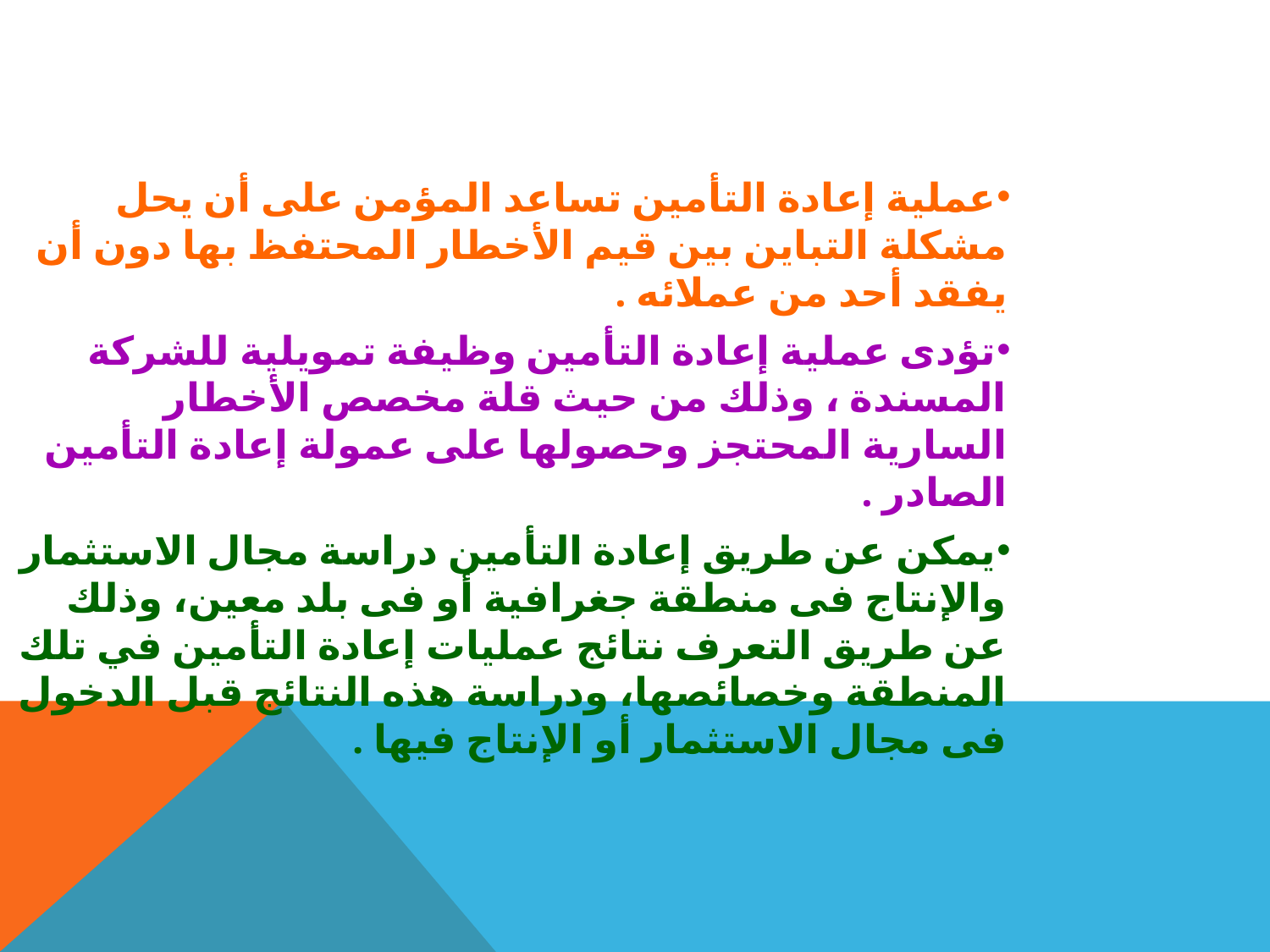

عملية إعادة التأمين تساعد المؤمن على أن يحل مشكلة التباين بين قيم الأخطار المحتفظ بها دون أن يفقد أحد من عملائه .
تؤدى عملية إعادة التأمين وظيفة تمويلية للشركة المسندة ، وذلك من حيث قلة مخصص الأخطار السارية المحتجز وحصولها على عمولة إعادة التأمين الصادر .
يمكن عن طريق إعادة التأمين دراسة مجال الاستثمار والإنتاج فى منطقة جغرافية أو فى بلد معين، وذلك عن طريق التعرف نتائج عمليات إعادة التأمين في تلك المنطقة وخصائصها، ودراسة هذه النتائج قبل الدخول فى مجال الاستثمار أو الإنتاج فيها .